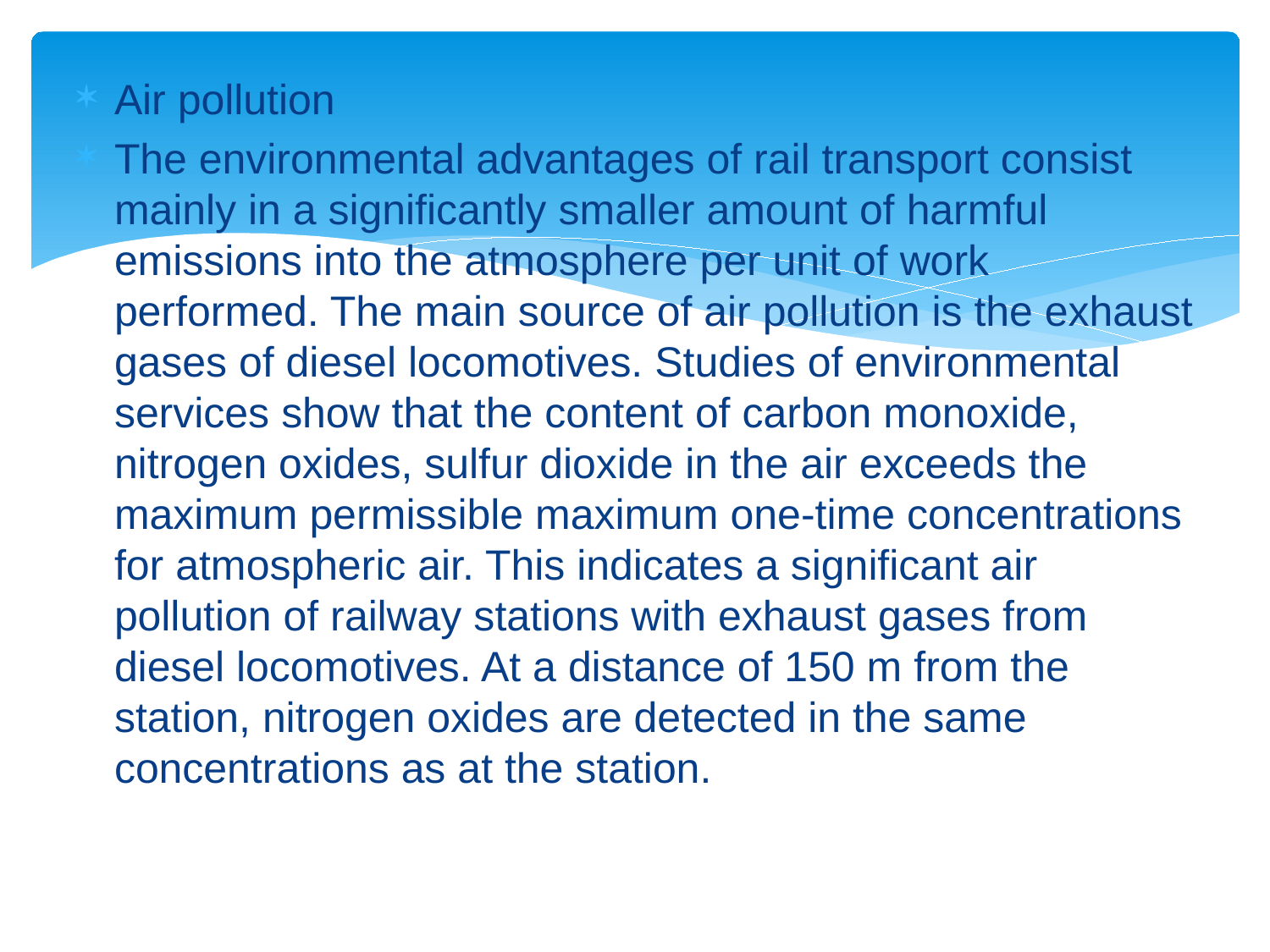

Air pollution
The environmental advantages of rail transport consist mainly in a significantly smaller amount of harmful emissions into the atmosphere per unit of work performed. The main source of air pollution is the exhaust gases of diesel locomotives. Studies of environmental services show that the content of carbon monoxide, nitrogen oxides, sulfur dioxide in the air exceeds the maximum permissible maximum one-time concentrations for atmospheric air. This indicates a significant air pollution of railway stations with exhaust gases from diesel locomotives. At a distance of 150 m from the station, nitrogen oxides are detected in the same concentrations as at the station.